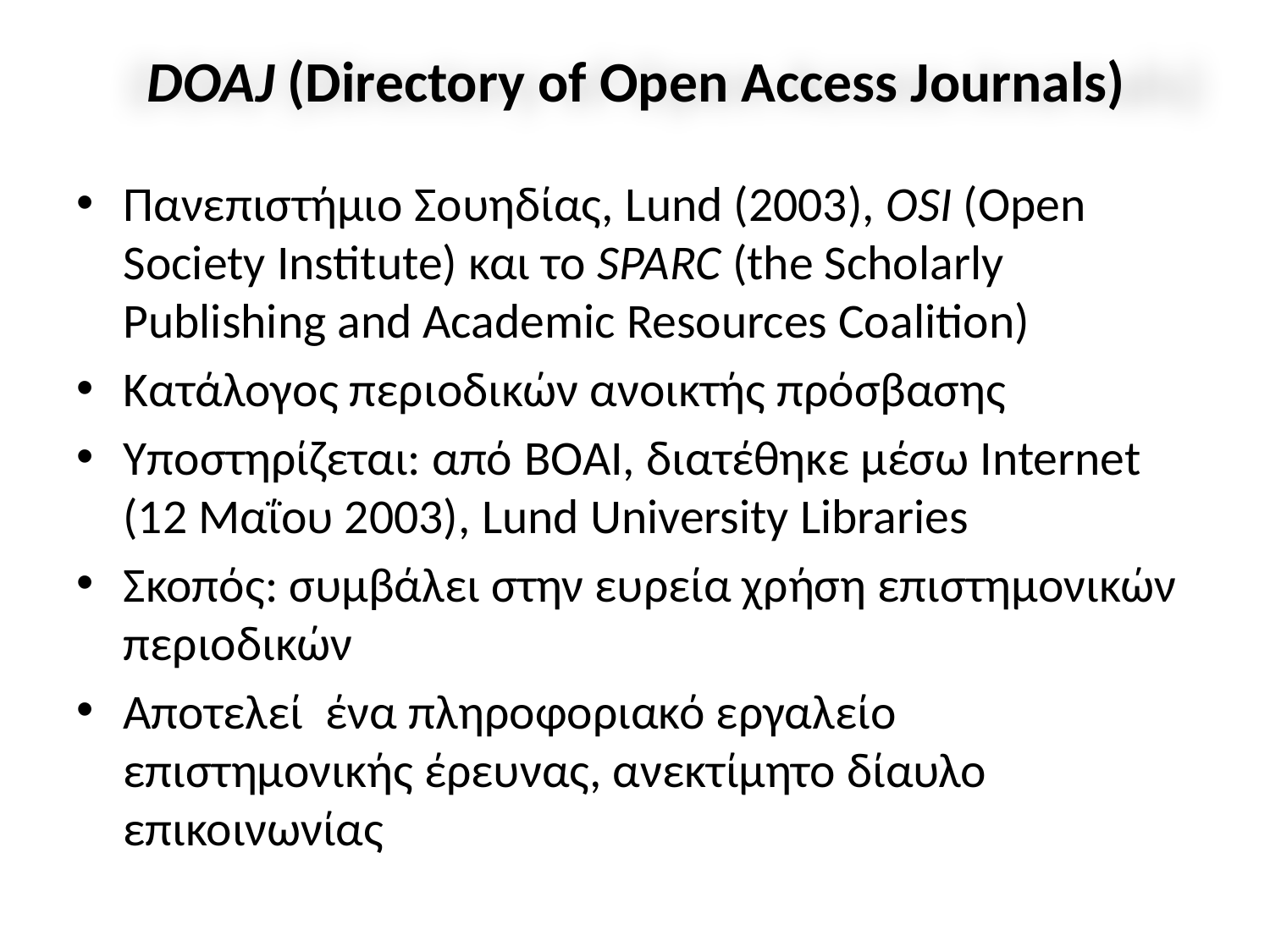

# DOAJ (Directory of Open Access Journals)
Πανεπιστήμιο Σουηδίας, Lund (2003), OSI (Open Society Institute) και το SPARC (the Scholarly Publishing and Academic Resources Coalition)
Κατάλογος περιοδικών ανοικτής πρόσβασης
Υποστηρίζεται: από BOAI, διατέθηκε μέσω Internet (12 Μαΐου 2003), Lund University Libraries
Σκοπός: συμβάλει στην ευρεία χρήση επιστημονικών περιοδικών
Αποτελεί  ένα πληροφοριακό εργαλείο επιστημονικής έρευνας, ανεκτίμητο δίαυλο επικοινωνίας